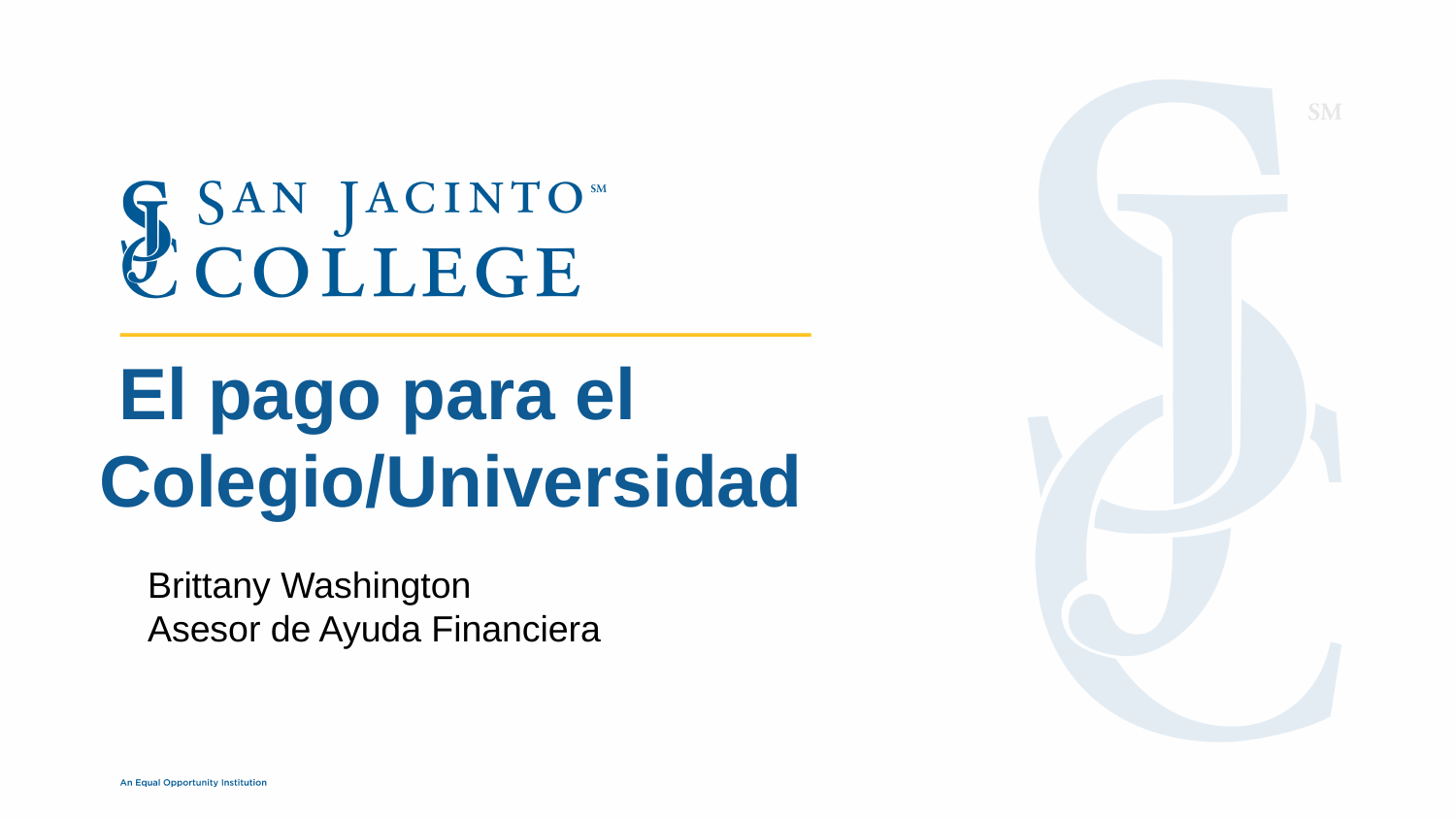

# El pago para el Colegio/Universidad
Brittany Washington
Asesor de Ayuda Financiera